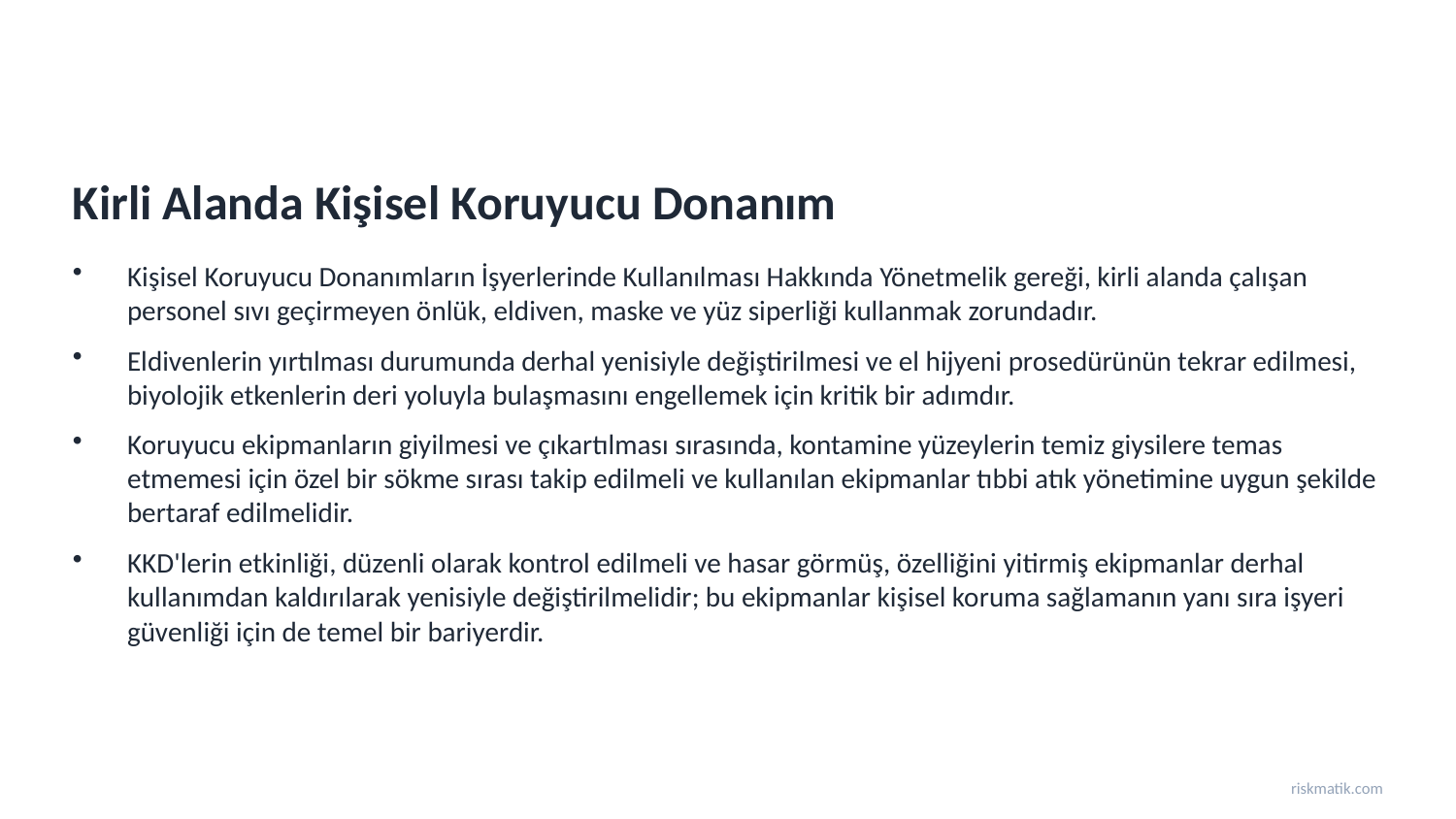

Kirli Alanda Kişisel Koruyucu Donanım
Kişisel Koruyucu Donanımların İşyerlerinde Kullanılması Hakkında Yönetmelik gereği, kirli alanda çalışan personel sıvı geçirmeyen önlük, eldiven, maske ve yüz siperliği kullanmak zorundadır.
Eldivenlerin yırtılması durumunda derhal yenisiyle değiştirilmesi ve el hijyeni prosedürünün tekrar edilmesi, biyolojik etkenlerin deri yoluyla bulaşmasını engellemek için kritik bir adımdır.
Koruyucu ekipmanların giyilmesi ve çıkartılması sırasında, kontamine yüzeylerin temiz giysilere temas etmemesi için özel bir sökme sırası takip edilmeli ve kullanılan ekipmanlar tıbbi atık yönetimine uygun şekilde bertaraf edilmelidir.
KKD'lerin etkinliği, düzenli olarak kontrol edilmeli ve hasar görmüş, özelliğini yitirmiş ekipmanlar derhal kullanımdan kaldırılarak yenisiyle değiştirilmelidir; bu ekipmanlar kişisel koruma sağlamanın yanı sıra işyeri güvenliği için de temel bir bariyerdir.
riskmatik.com